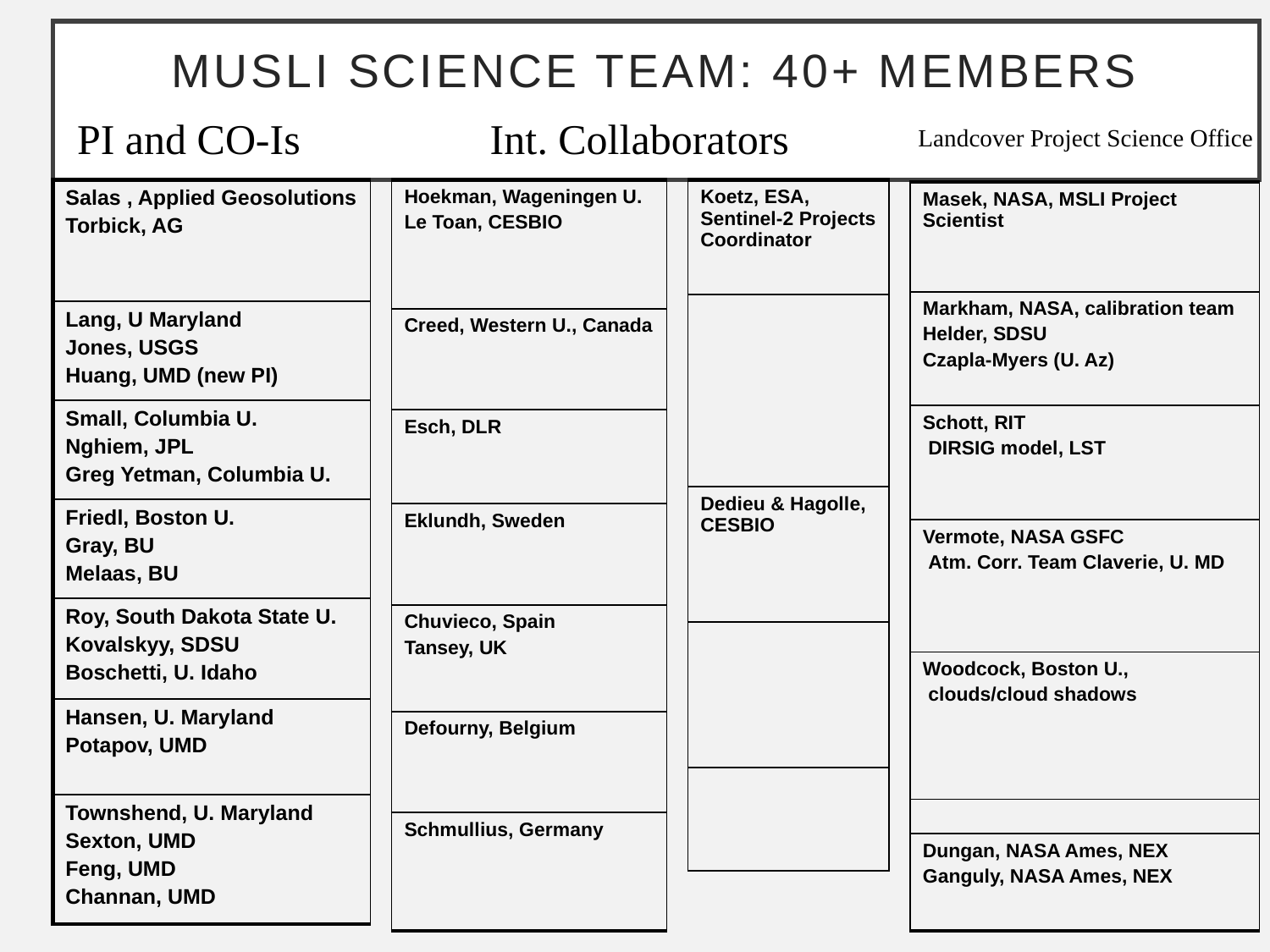

# MuSLI Science Team: 40+ members
PI and CO-Is
Int. Collaborators
Landcover Project Science Office
| Salas , Applied Geosolutions Torbick, AG |
| --- |
| Lang, U Maryland Jones, USGS Huang, UMD (new PI) |
| Small, Columbia U. Nghiem, JPL Greg Yetman, Columbia U. |
| Friedl, Boston U. Gray, BU Melaas, BU |
| Roy, South Dakota State U. Kovalskyy, SDSU Boschetti, U. Idaho |
| Hansen, U. Maryland Potapov, UMD |
| Townshend, U. Maryland Sexton, UMD Feng, UMD Channan, UMD |
| Hoekman, Wageningen U. Le Toan, CESBIO |
| --- |
| Creed, Western U., Canada |
| Esch, DLR |
| Eklundh, Sweden |
| Chuvieco, Spain Tansey, UK |
| Defourny, Belgium |
| Schmullius, Germany |
| Koetz, ESA, Sentinel-2 Projects Coordinator |
| --- |
|  |
| Dedieu & Hagolle, CESBIO |
|  |
|  |
| Masek, NASA, MSLI Project Scientist |
| --- |
| Markham, NASA, calibration team Helder, SDSU Czapla-Myers (U. Az) |
| Schott, RIT DIRSIG model, LST |
| Vermote, NASA GSFC Atm. Corr. Team Claverie, U. MD |
| Woodcock, Boston U., clouds/cloud shadows |
|  |
| Dungan, NASA Ames, NEX Ganguly, NASA Ames, NEX |